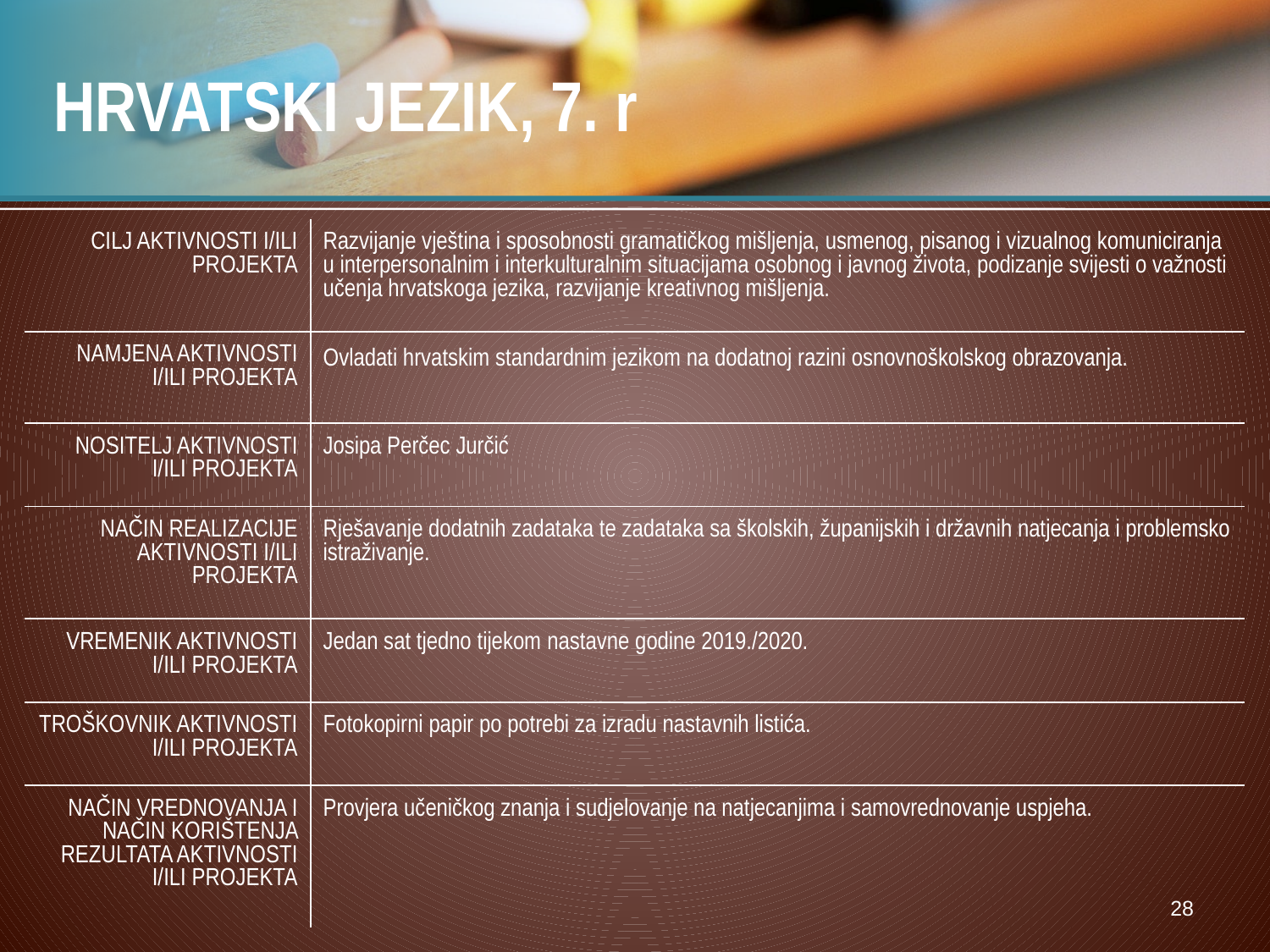

# HRVATSKI JEZIK, 7. r
| CILJ AKTIVNOSTI I/ILI PROJEKTA | Razvijanje vještina i sposobnosti gramatičkog mišljenja, usmenog, pisanog i vizualnog komuniciranja u interpersonalnim i interkulturalnim situacijama osobnog i javnog života, podizanje svijesti o važnosti učenja hrvatskoga jezika, razvijanje kreativnog mišljenja. |
| --- | --- |
| NAMJENA AKTIVNOSTI I/ILI PROJEKTA | Ovladati hrvatskim standardnim jezikom na dodatnoj razini osnovnoškolskog obrazovanja. |
| NOSITELJ AKTIVNOSTI I/ILI PROJEKTA | Josipa Perčec Jurčić |
| NAČIN REALIZACIJE AKTIVNOSTI I/ILI PROJEKTA | Rješavanje dodatnih zadataka te zadataka sa školskih, županijskih i državnih natjecanja i problemsko istraživanje. |
| VREMENIK AKTIVNOSTI I/ILI PROJEKTA | Jedan sat tjedno tijekom nastavne godine 2019./2020. |
| TROŠKOVNIK AKTIVNOSTI I/ILI PROJEKTA | Fotokopirni papir po potrebi za izradu nastavnih listića. |
| NAČIN VREDNOVANJA I NAČIN KORIŠTENJA REZULTATA AKTIVNOSTI I/ILI PROJEKTA | Provjera učeničkog znanja i sudjelovanje na natjecanjima i samovrednovanje uspjeha. |
28